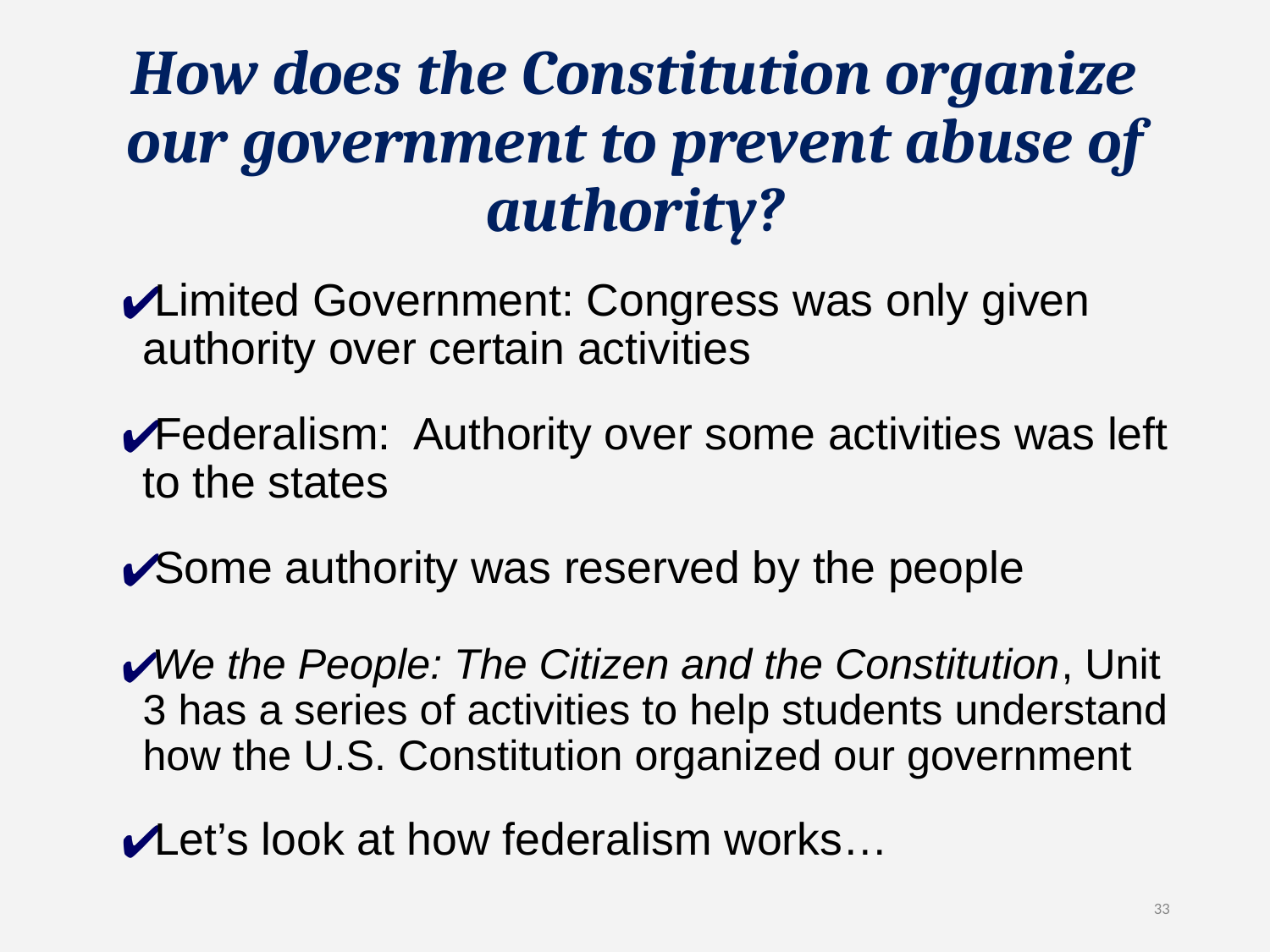

# How does the Constitution organize our government to prevent abuse of authority?
Limited Government: Congress was only given authority over certain activities

Federalism:  Authority over some activities was left to the states

Some authority was reserved by the people

We the People: The Citizen and the Constitution, Unit 3 has a series of activities to help students understand how the U.S. Constitution organized our government

Let’s look at how federalism works…
33